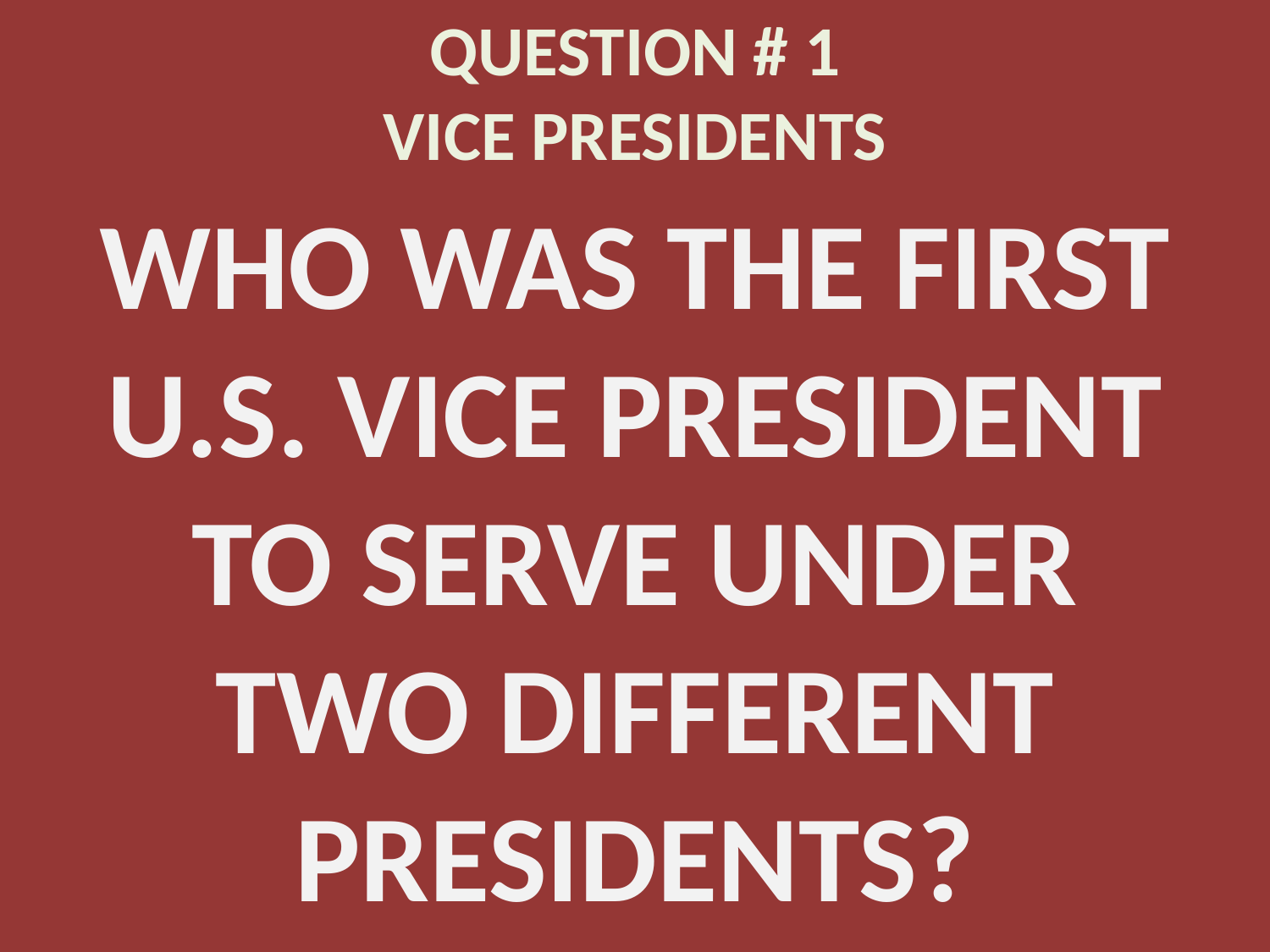

# QUESTION # 1 VICE PRESIDENTS
WHO WAS THE FIRST U.S. VICE PRESIDENT TO SERVE UNDER TWO DIFFERENT PRESIDENTS?